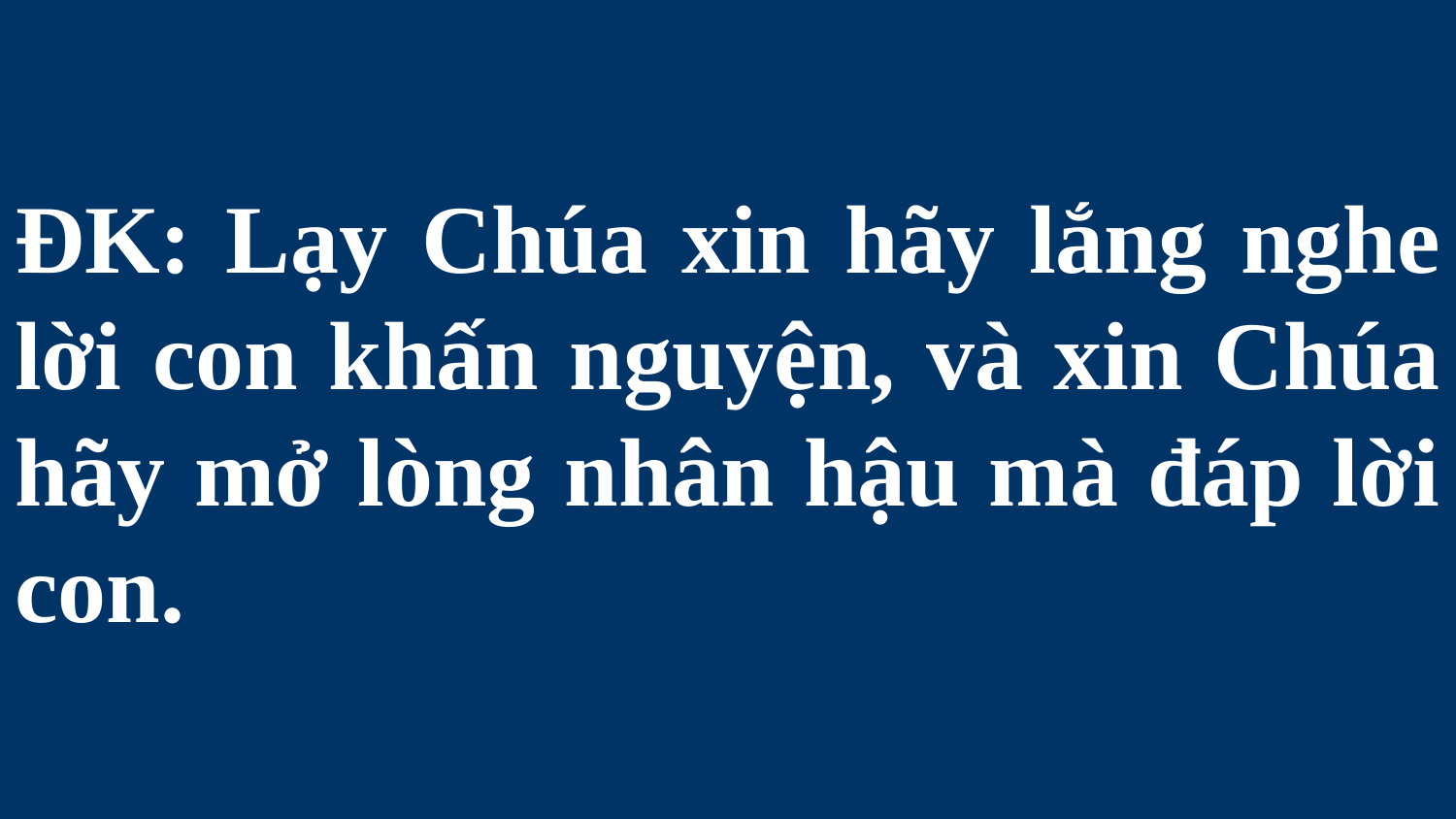

# ĐK: Lạy Chúa xin hãy lắng nghe lời con khấn nguyện, và xin Chúa hãy mở lòng nhân hậu mà đáp lời con.